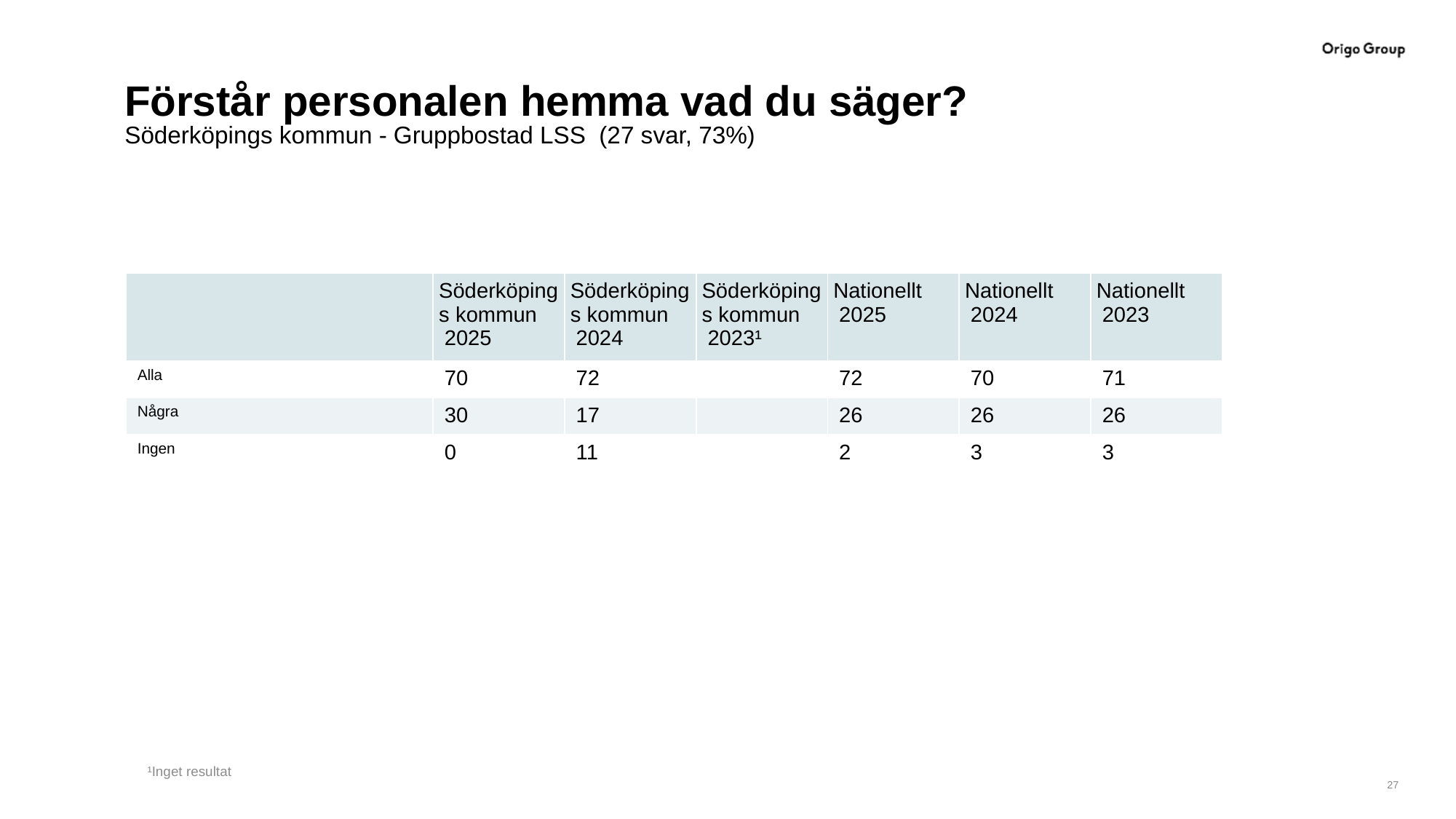

# Förstår personalen hemma vad du säger?
Söderköpings kommun - Gruppbostad LSS  (27 svar, 73%)
|  | Söderköpings kommun 2025 | Söderköpings kommun 2024 | Söderköpings kommun 2023¹ | Nationellt 2025 | Nationellt 2024 | Nationellt 2023 |
| --- | --- | --- | --- | --- | --- | --- |
| Alla | 70 | 72 |  | 72 | 70 | 71 |
| Några | 30 | 17 |  | 26 | 26 | 26 |
| Ingen | 0 | 11 |  | 2 | 3 | 3 |

¹Inget resultat
27